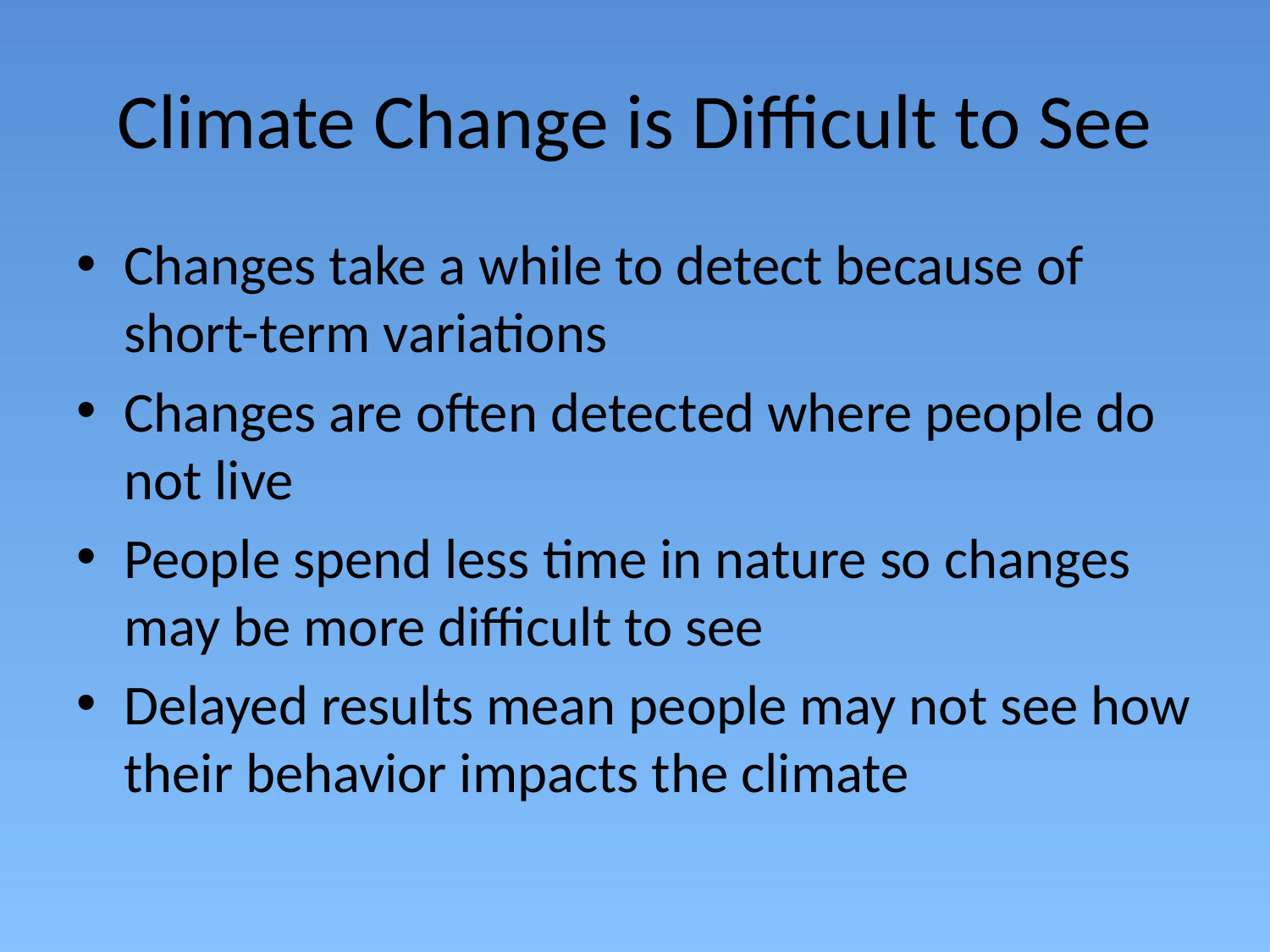

Climate Change is Difficult to See
Changes take a while to detect because of short-term variations
Changes are often detected where people do not live
People spend less time in nature so changes may be more difficult to see
Delayed results mean people may not see how their behavior impacts the climate